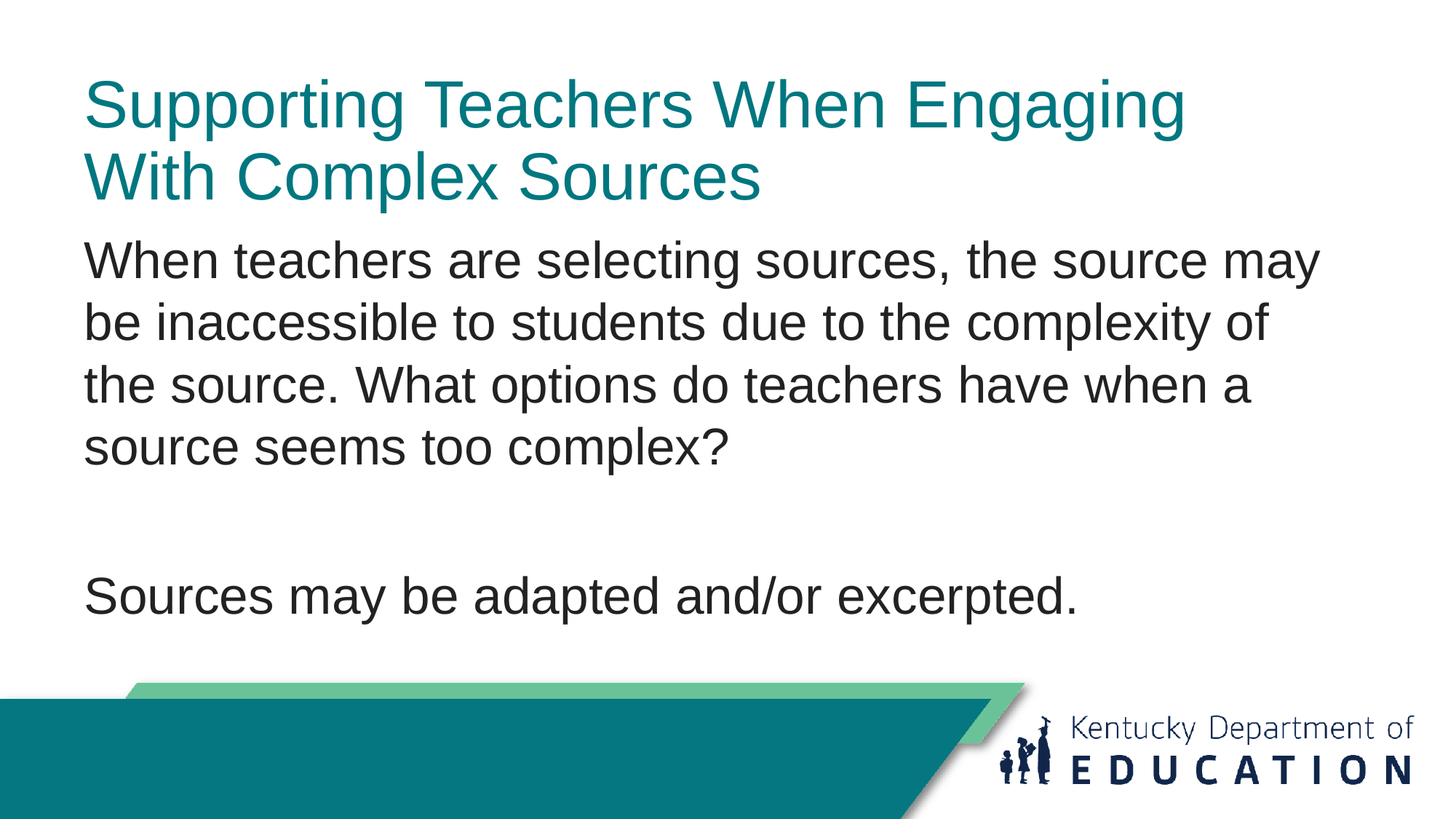

# Supporting Teachers When Engaging With Complex Sources
When teachers are selecting sources, the source may be inaccessible to students due to the complexity of the source. What options do teachers have when a source seems too complex?

Sources may be adapted and/or excerpted.